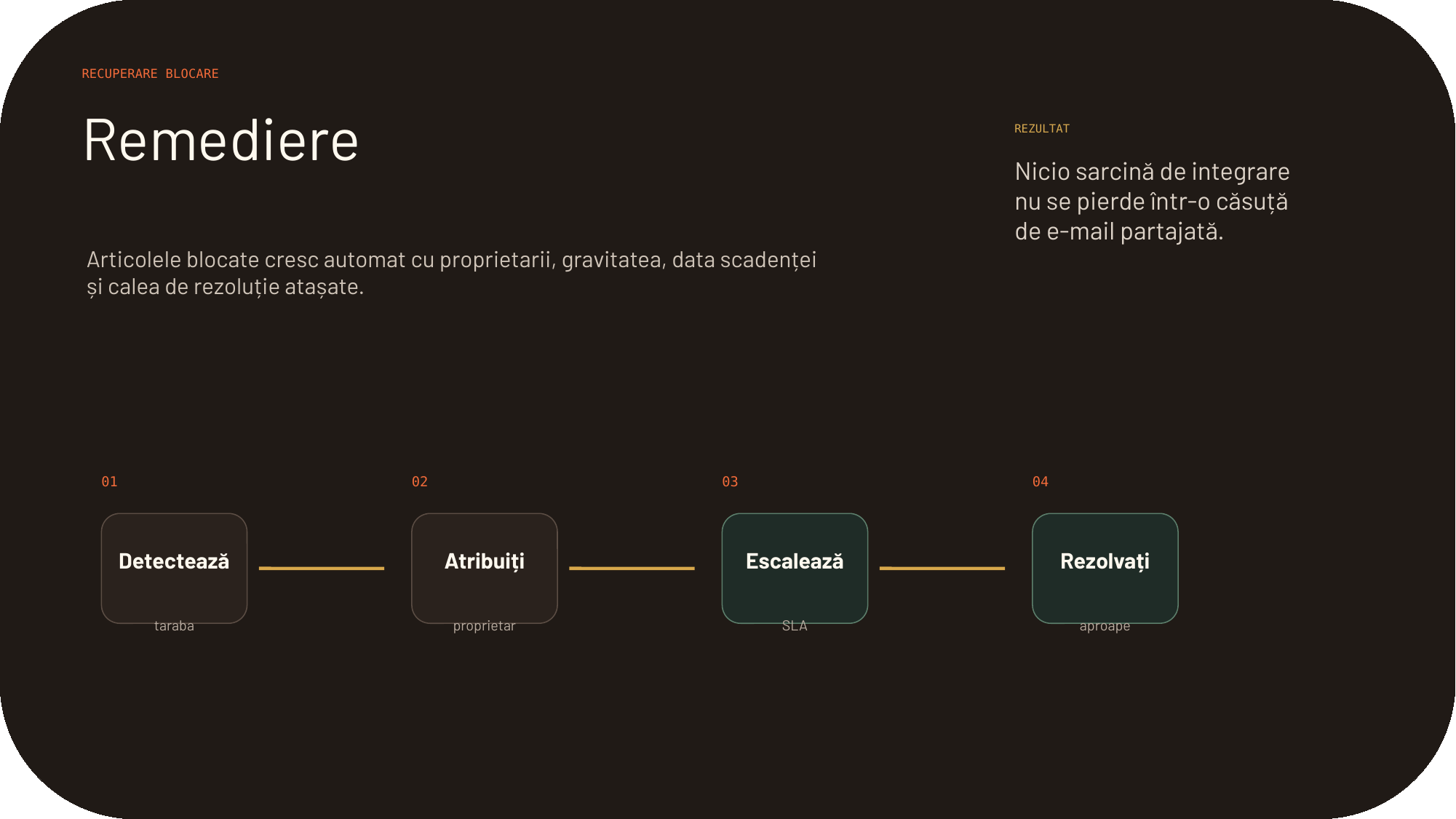

RECUPERARE BLOCARE
Remediere
REZULTAT
Nicio sarcină de integrare nu se pierde într-o căsuță de e-mail partajată.
Articolele blocate cresc automat cu proprietarii, gravitatea, data scadenței și calea de rezoluție atașate.
01
02
03
04

Detectează
Atribuiți
Escalează
Rezolvați

taraba
proprietar
SLA
aproape